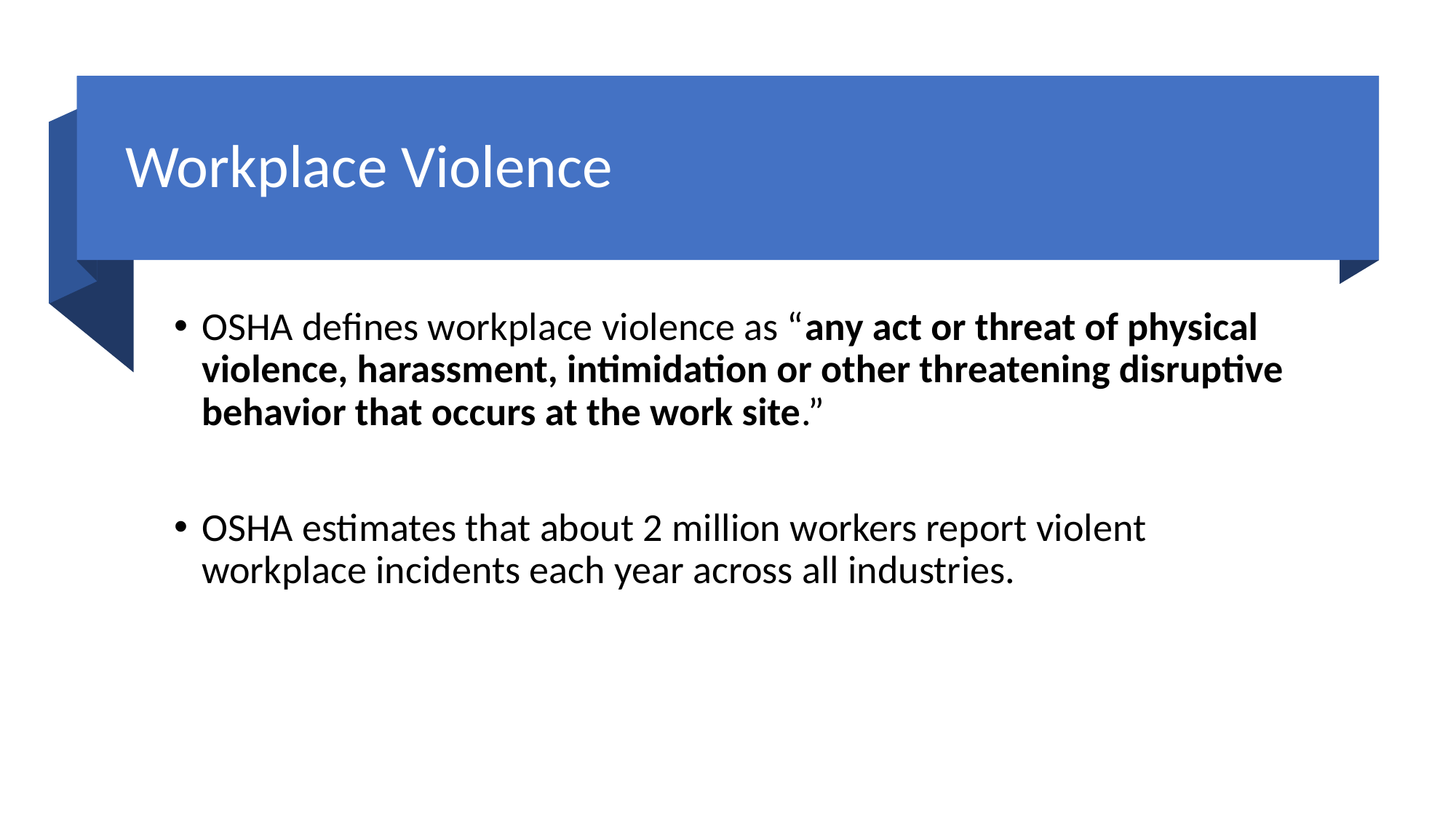

# Workplace Violence

OSHA defines workplace violence as “any act or threat of physical violence, harassment, intimidation or other threatening disruptive behavior that occurs at the work site.”

OSHA estimates that about 2 million workers report violent workplace incidents each year across all industries.